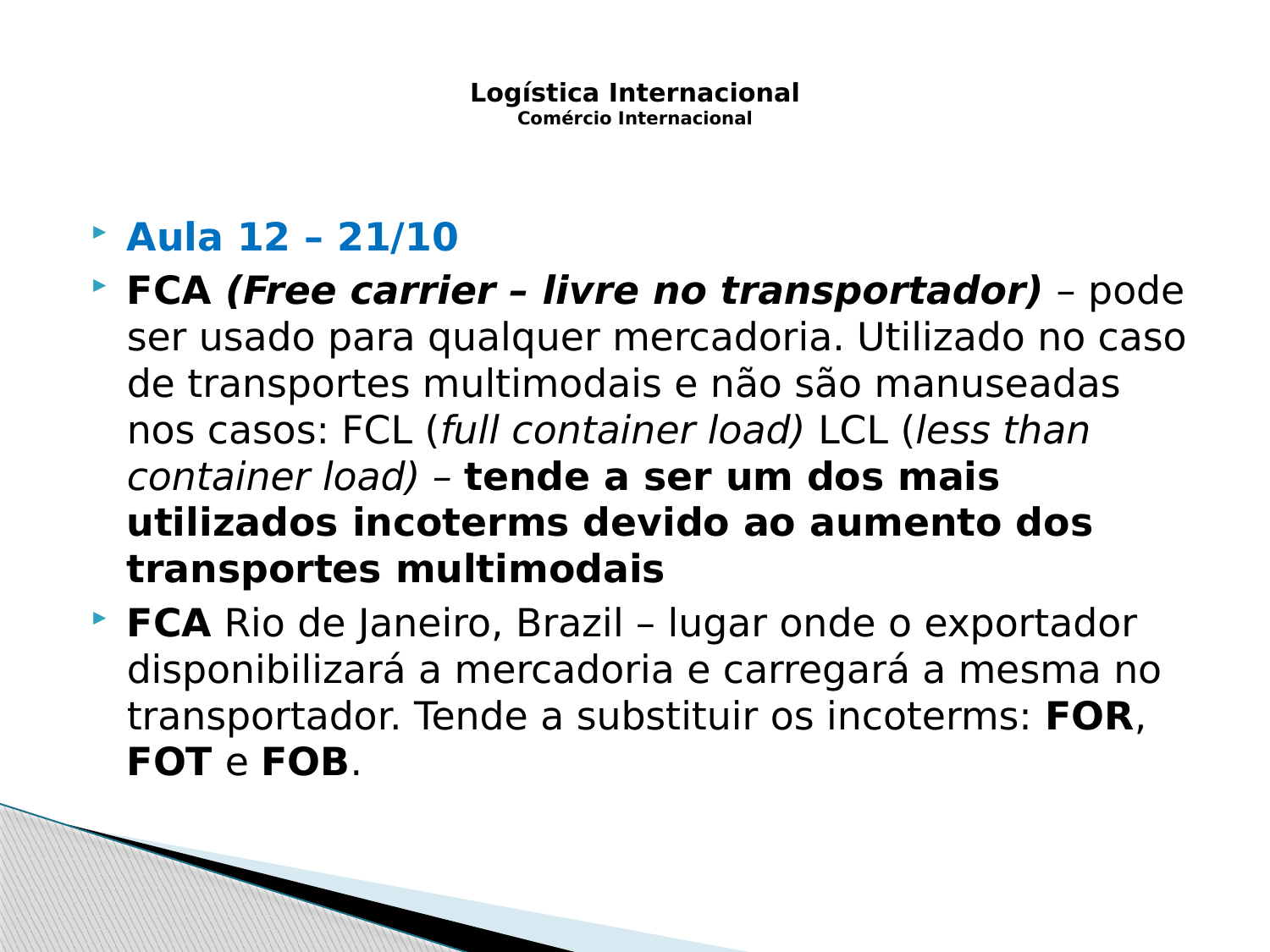

# Logística Internacional Comércio Internacional
Aula 12 – 21/10
FCA (Free carrier – livre no transportador) – pode ser usado para qualquer mercadoria. Utilizado no caso de transportes multimodais e não são manuseadas nos casos: FCL (full container load) LCL (less than container load) – tende a ser um dos mais utilizados incoterms devido ao aumento dos transportes multimodais
FCA Rio de Janeiro, Brazil – lugar onde o exportador disponibilizará a mercadoria e carregará a mesma no transportador. Tende a substituir os incoterms: FOR, FOT e FOB.